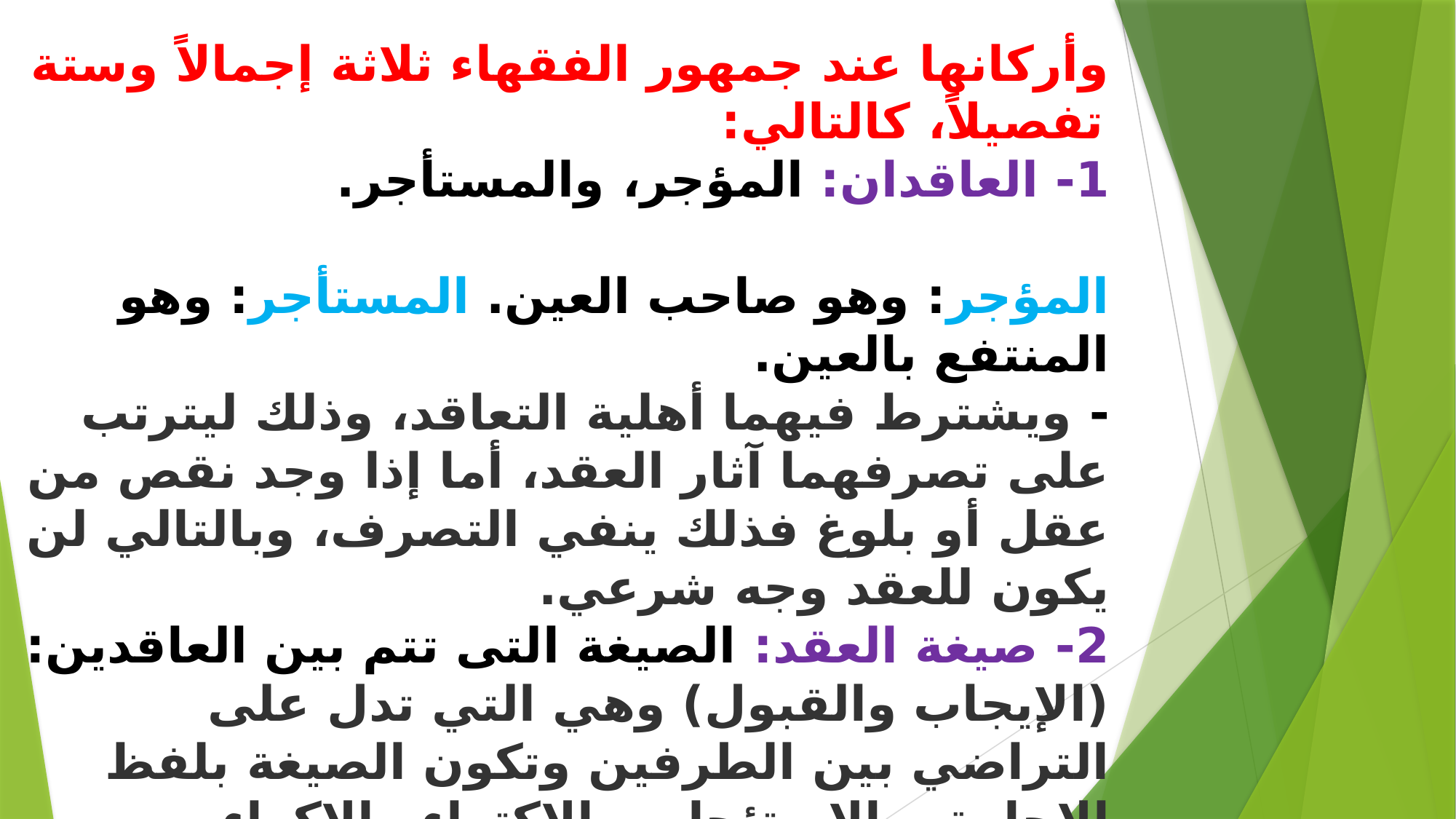

# وأركانها عند جمهور الفقهاء ثلاثة إجمالاً وستة تفصيلاً، كالتالي: 1- العاقدان: المؤجر، والمستأجر.                             المؤجر: وهو صاحب العين. المستأجر: وهو المنتفع بالعين. - ويشترط فيهما أهلية التعاقد، وذلك ليترتب على تصرفهما آثار العقد، أما إذا وجد نقص من عقل أو بلوغ فذلك ينفي التصرف، وبالتالي لن يكون للعقد وجه شرعي. 2- صيغة العقد: الصيغة التى تتم بين العاقدين: (الإيجاب والقبول) وهي التي تدل على التراضي بين الطرفين وتكون الصيغة بلفظ الإجارة، والاستئجار، والاكتراء والإكراء. 3-المعقود عليه: موضوع العقد. المنفعة والأجرة. وأما الأجرة: فلابد أن تنتفي عنها الجهالة والغرر. وأما المنفعة. فلابد أن تكون مقصودة ومعلومة وألا تكون محرمة .